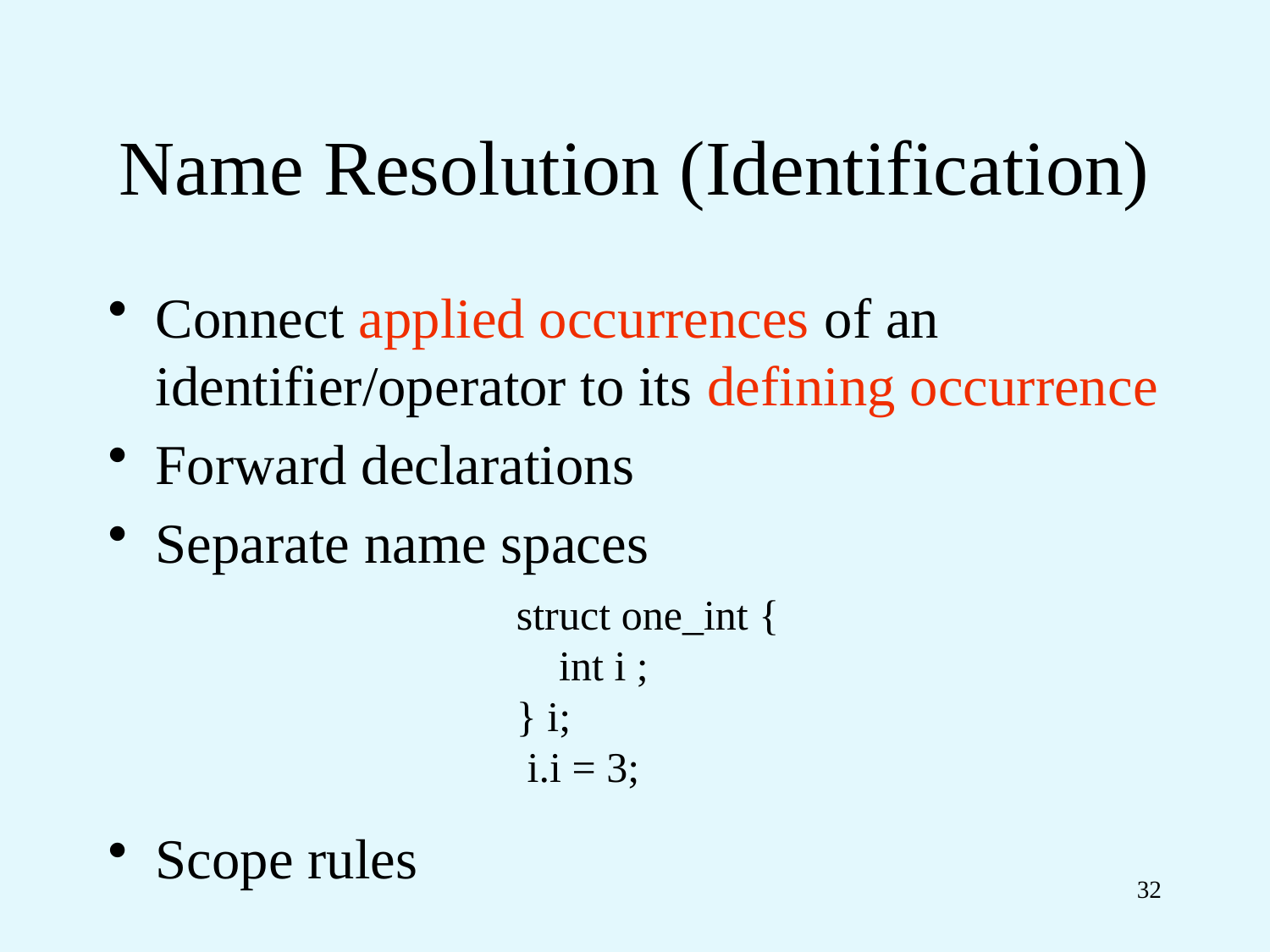

# Name Resolution (Identification)
Connect applied occurrences of an identifier/operator to its defining occurrence
Forward declarations
Separate name spaces

Scope rules
struct one_int {
    int i ;
} i;
 i.i = 3;
32